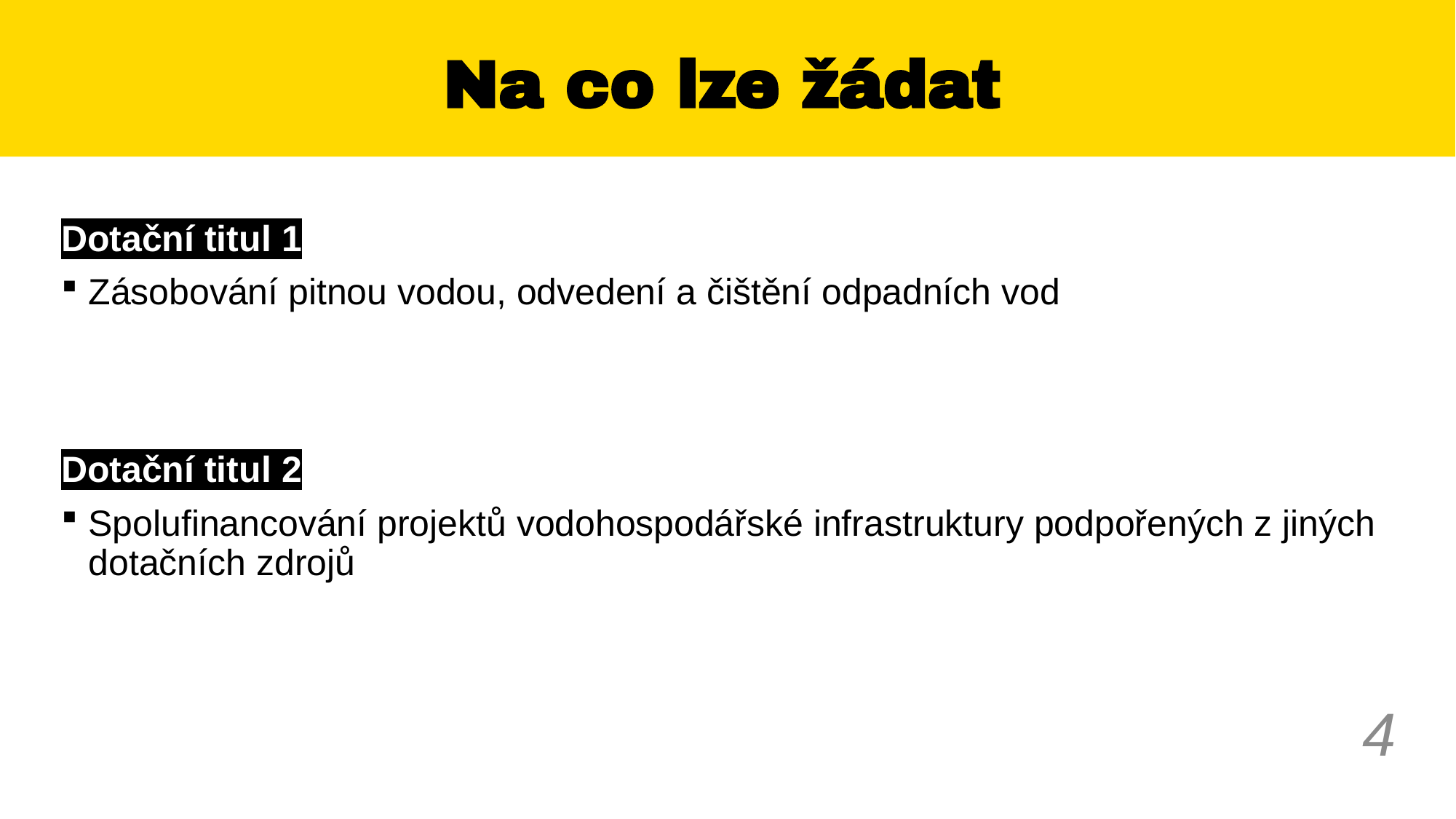

# Na co lze žádat
Dotační titul 1
Zásobování pitnou vodou, odvedení a čištění odpadních vod

Dotační titul 2
Spolufinancování projektů vodohospodářské infrastruktury podpořených z jiných dotačních zdrojů

4